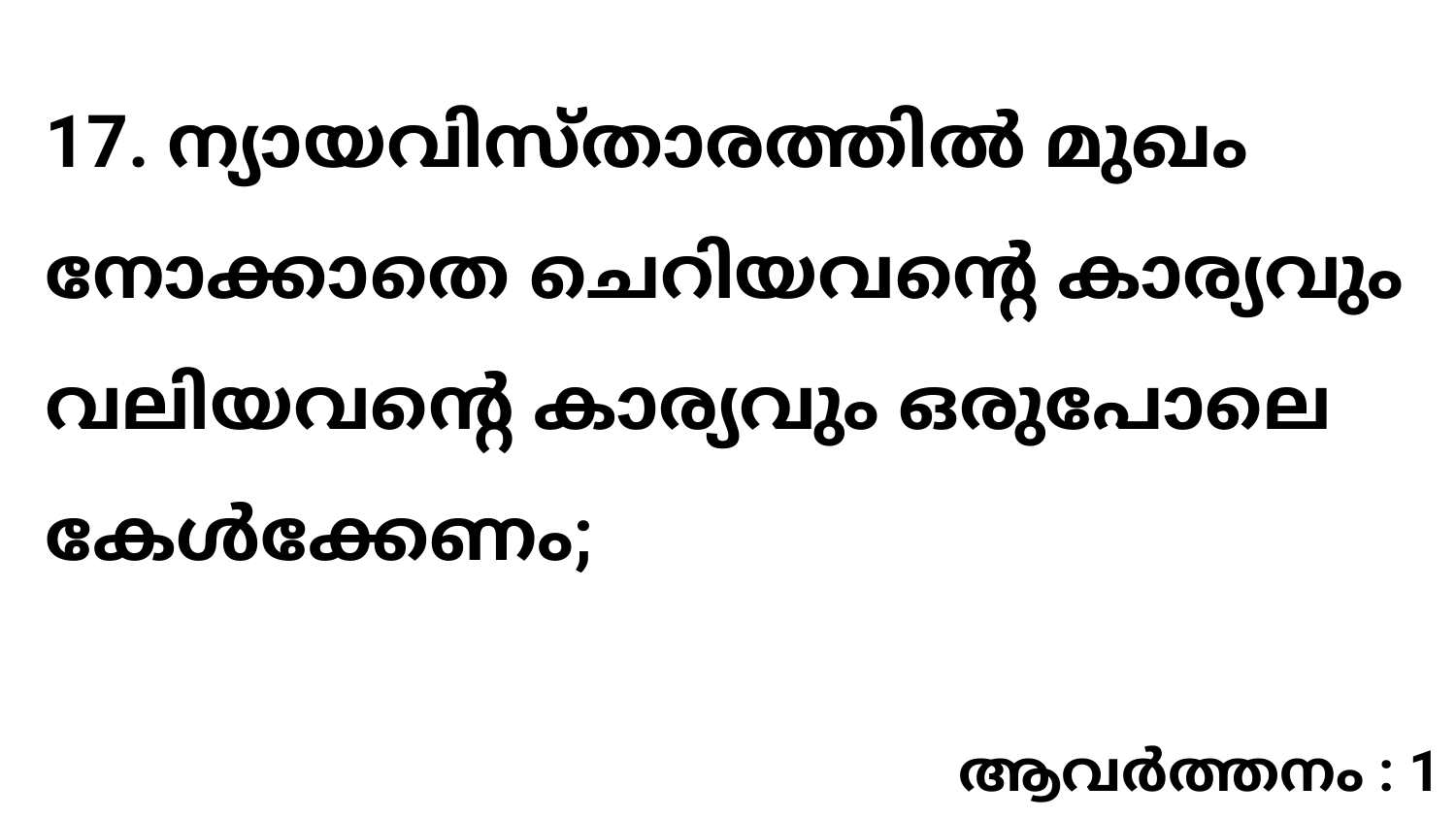

17. ന്യായവിസ്താരത്തിൽ മുഖം നോക്കാതെ ചെറിയവന്റെ കാര്യവും വലിയവന്റെ കാര്യവും ഒരുപോലെ കേൾക്കേണം;
ആവർത്തനം : 1